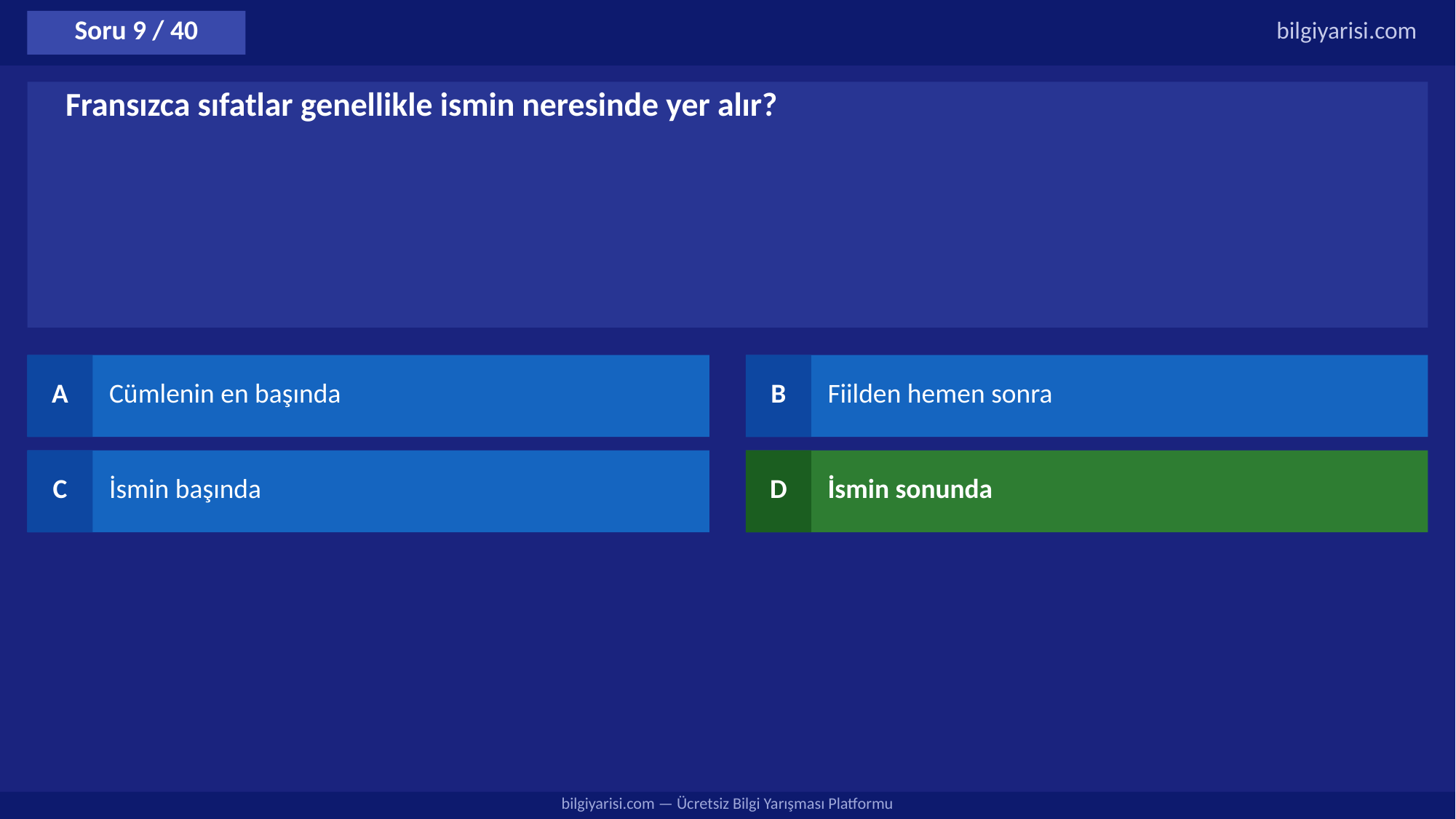

Soru 9 / 40
bilgiyarisi.com

Fransızca sıfatlar genellikle ismin neresinde yer alır?

A
Cümlenin en başında

B
Fiilden hemen sonra

C
İsmin başında

D
İsmin sonunda
bilgiyarisi.com — Ücretsiz Bilgi Yarışması Platformu